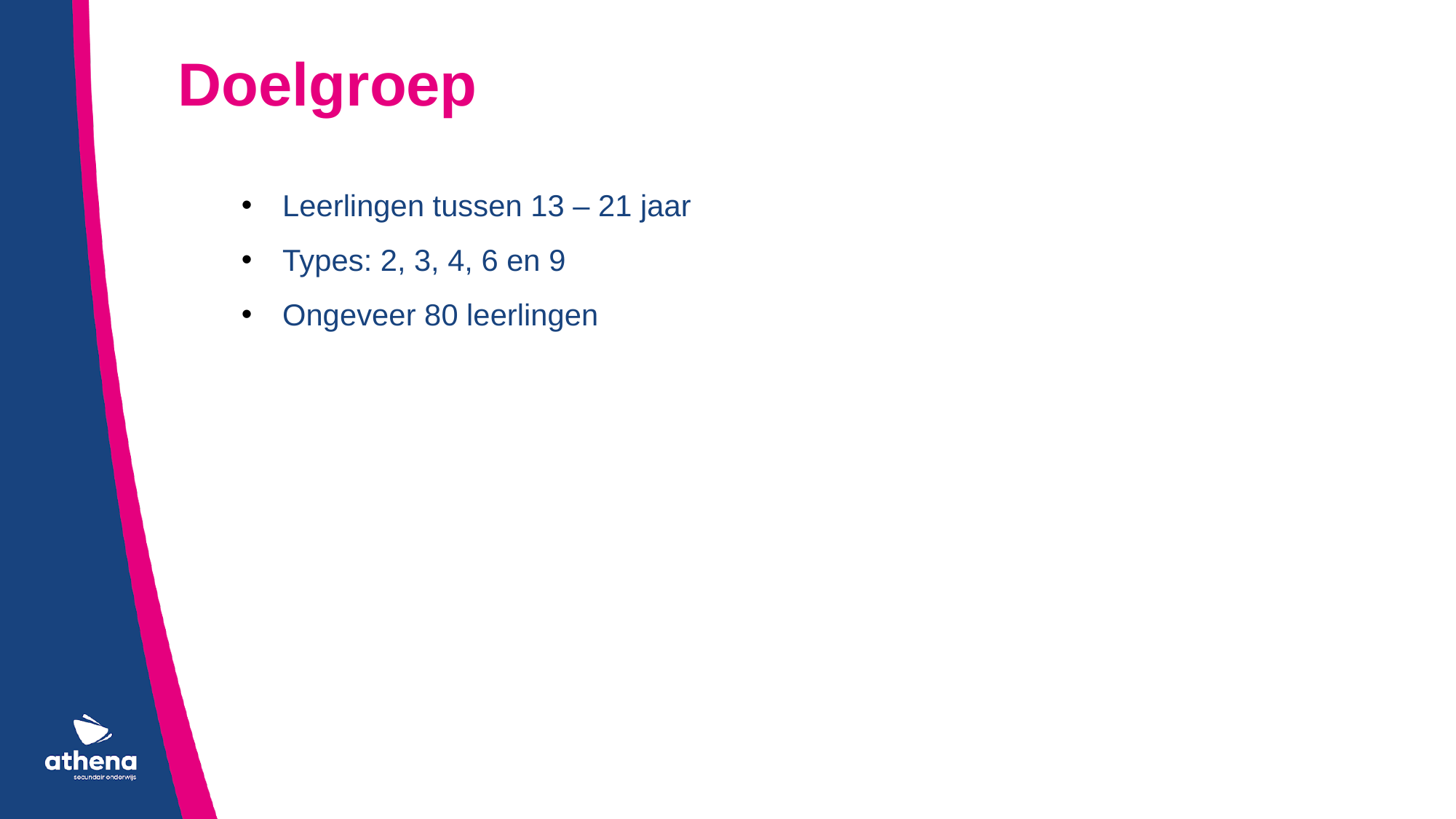

Doelgroep
Leerlingen tussen 13 – 21 jaar
Types: 2, 3, 4, 6 en 9
Ongeveer 80 leerlingen